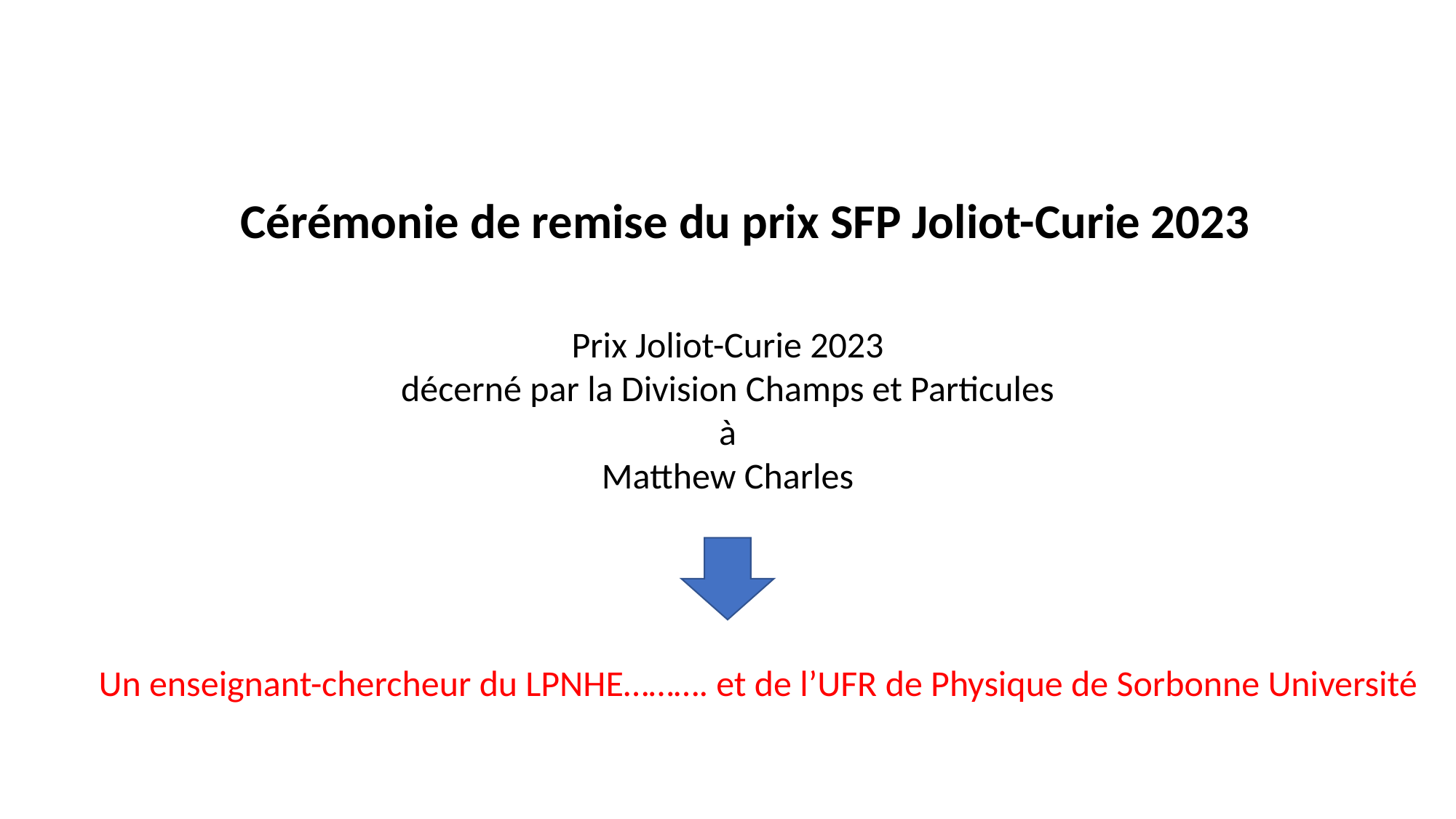

Cérémonie de remise du prix SFP Joliot-Curie 2023
Prix Joliot-Curie 2023
décerné par la Division Champs et Particules
à
Matthew Charles

Un enseignant-chercheur du LPNHE………. et de l’UFR de Physique de Sorbonne Université